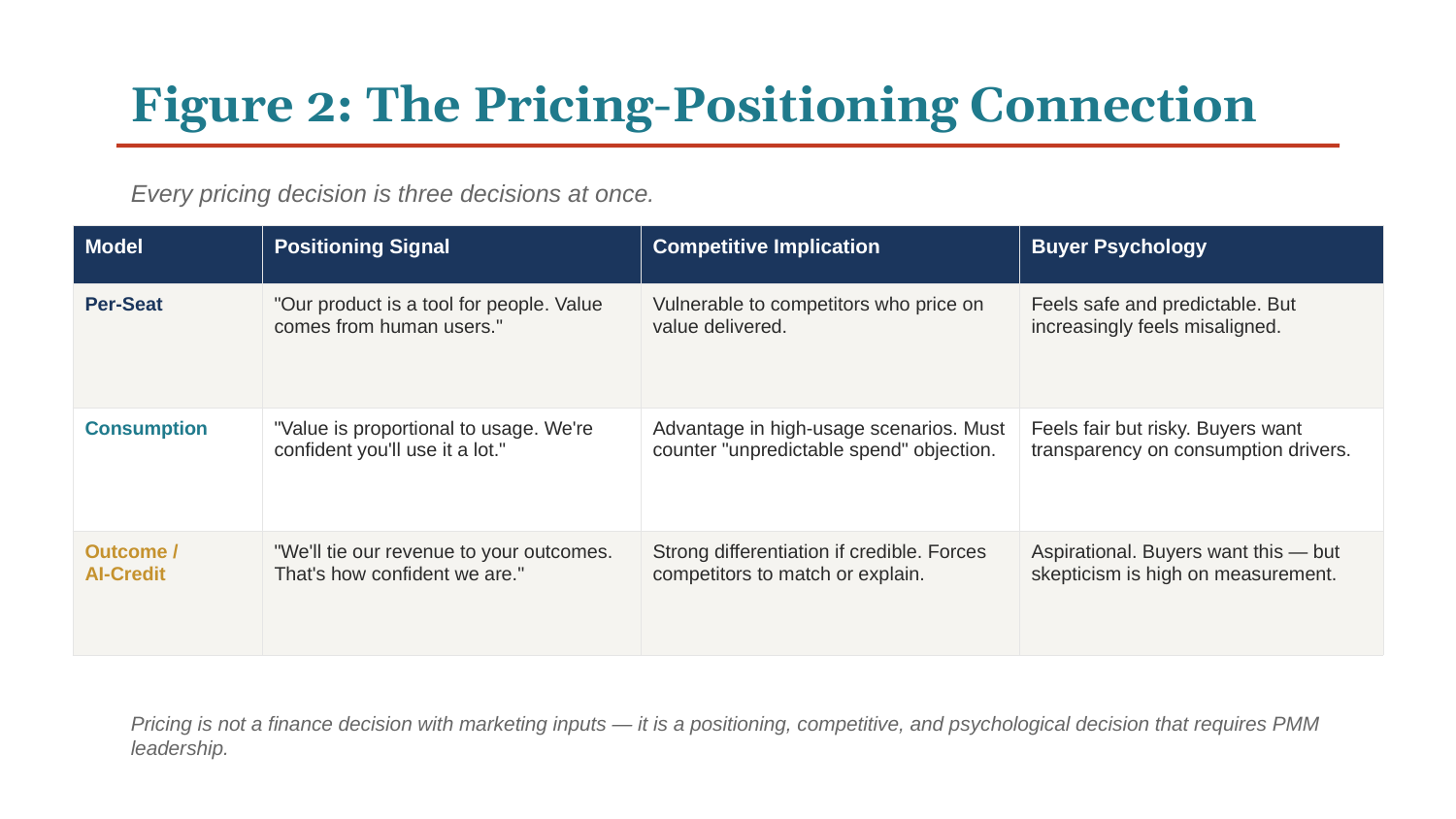

Figure 2: The Pricing-Positioning Connection

Every pricing decision is three decisions at once.
| Model | Positioning Signal | Competitive Implication | Buyer Psychology |
| --- | --- | --- | --- |
| Per-Seat | "Our product is a tool for people. Value comes from human users." | Vulnerable to competitors who price on value delivered. | Feels safe and predictable. But increasingly feels misaligned. |
| Consumption | "Value is proportional to usage. We're confident you'll use it a lot." | Advantage in high-usage scenarios. Must counter "unpredictable spend" objection. | Feels fair but risky. Buyers want transparency on consumption drivers. |
| Outcome / AI-Credit | "We'll tie our revenue to your outcomes. That's how confident we are." | Strong differentiation if credible. Forces competitors to match or explain. | Aspirational. Buyers want this — but skepticism is high on measurement. |
Pricing is not a finance decision with marketing inputs — it is a positioning, competitive, and psychological decision that requires PMM leadership.